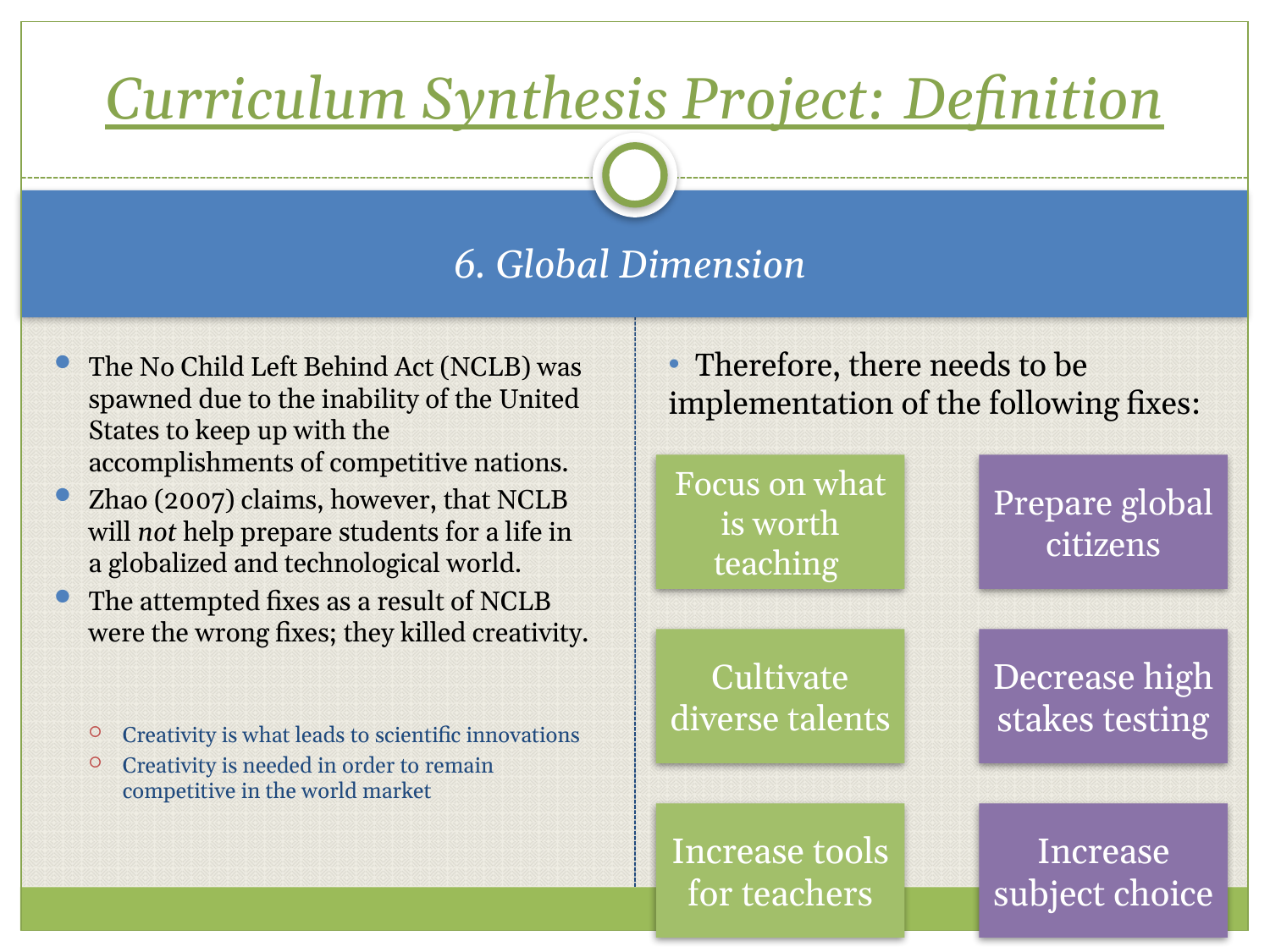

# Curriculum Synthesis Project: Definition
6. Global Dimension
  Therefore, there needs to be implementation of the following fixes:
The No Child Left Behind Act (NCLB) was spawned due to the inability of the United States to keep up with the accomplishments of competitive nations.
Zhao (2007) claims, however, that NCLB will not help prepare students for a life in a globalized and technological world.
The attempted fixes as a result of NCLB were the wrong fixes; they killed creativity.

Creativity is what leads to scientific innovations
Creativity is needed in order to remain competitive in the world market

Prepare global citizens
Decrease high stakes testing
Cultivate diverse talents
Focus on what is worth teaching
Increase subject choice
Increase tools for teachers